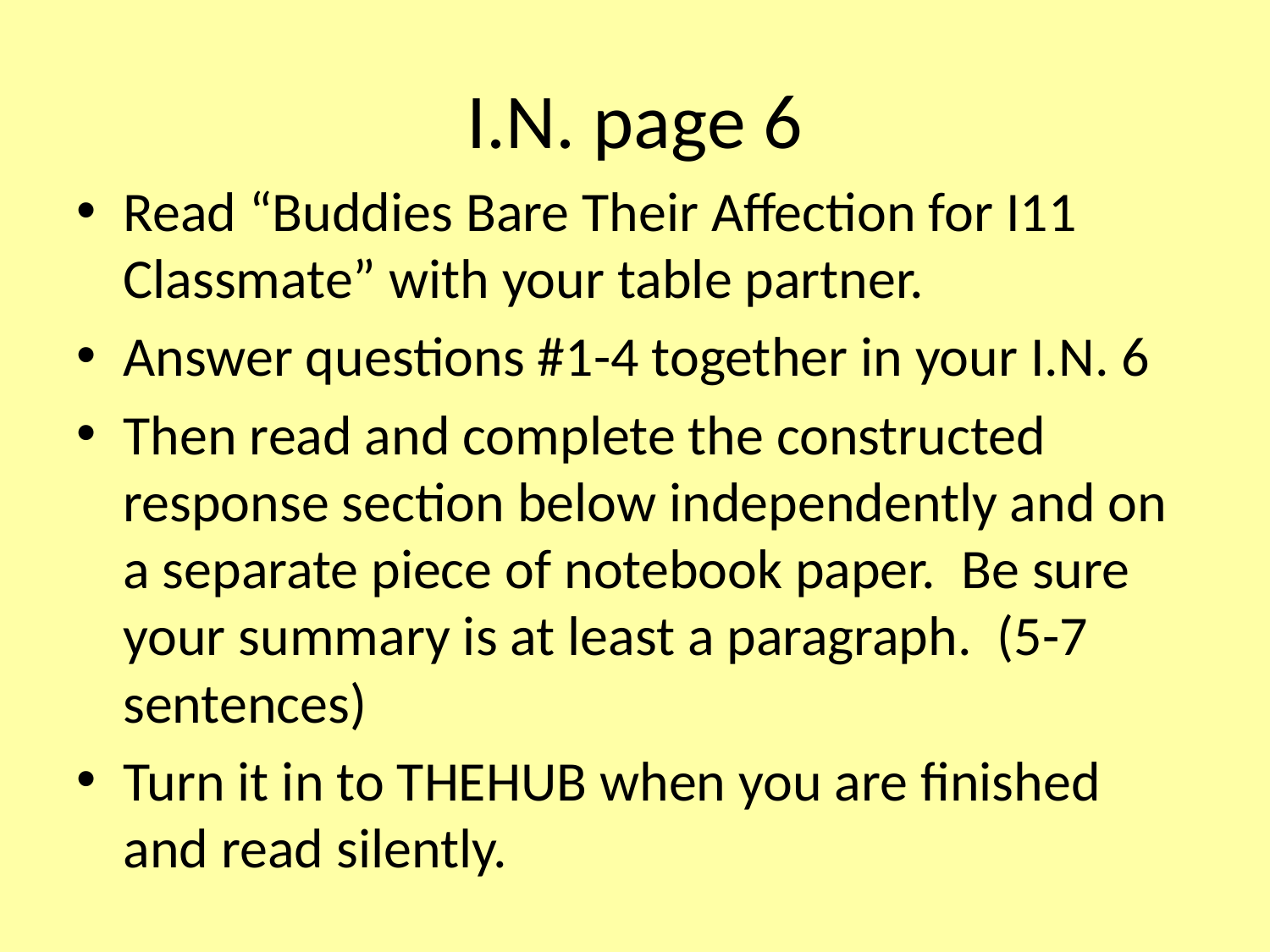

# I.N. page 6
Read “Buddies Bare Their Affection for I11 Classmate” with your table partner.
Answer questions #1-4 together in your I.N. 6
Then read and complete the constructed response section below independently and on a separate piece of notebook paper.  Be sure your summary is at least a paragraph.  (5-7 sentences)
Turn it in to THEHUB when you are finished and read silently.